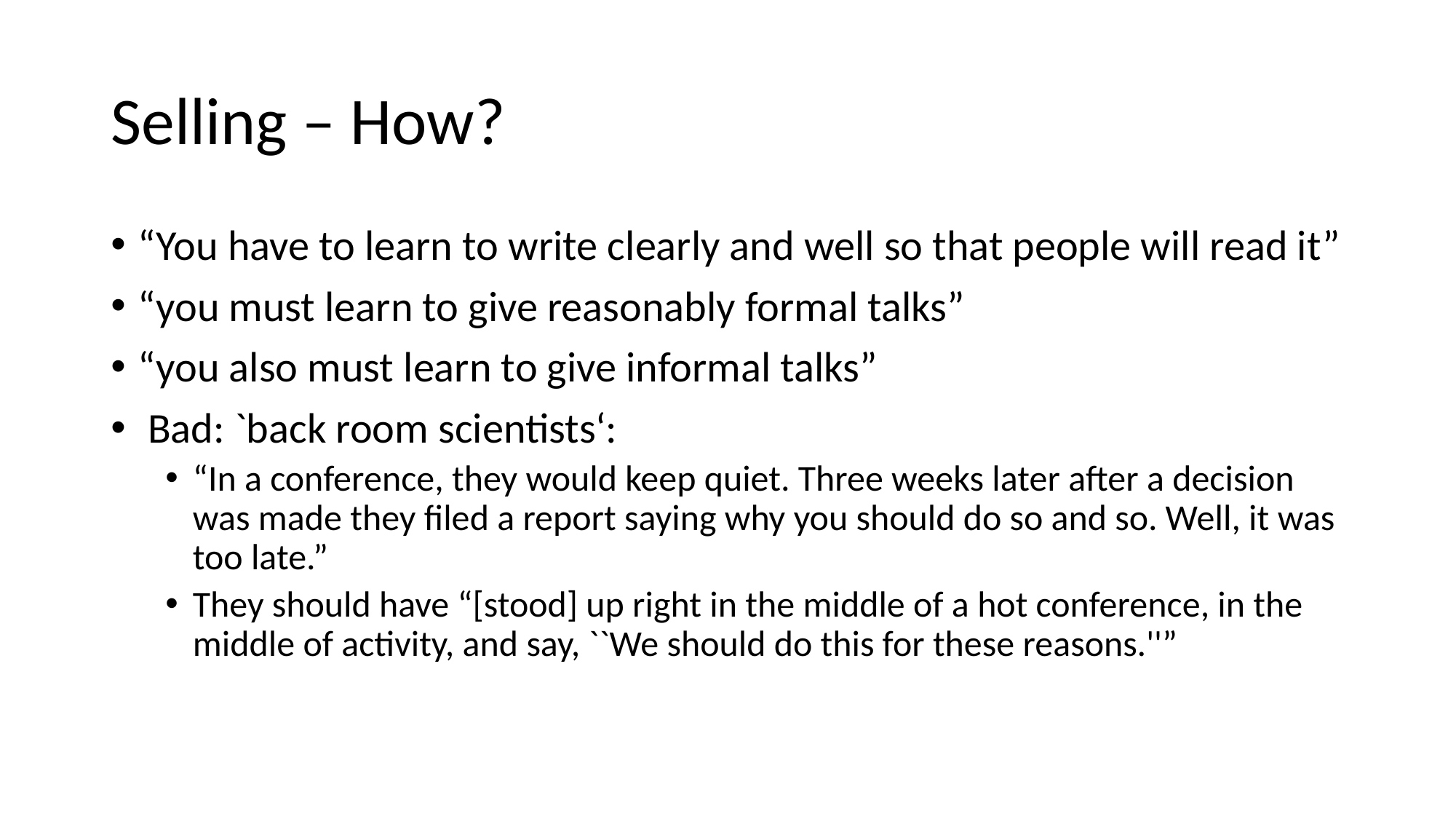

# Selling – How?
“You have to learn to write clearly and well so that people will read it”
“you must learn to give reasonably formal talks”
“you also must learn to give informal talks”
 Bad: `back room scientists‘:
“In a conference, they would keep quiet. Three weeks later after a decision was made they filed a report saying why you should do so and so. Well, it was too late.”
They should have “[stood] up right in the middle of a hot conference, in the middle of activity, and say, ``We should do this for these reasons.''”